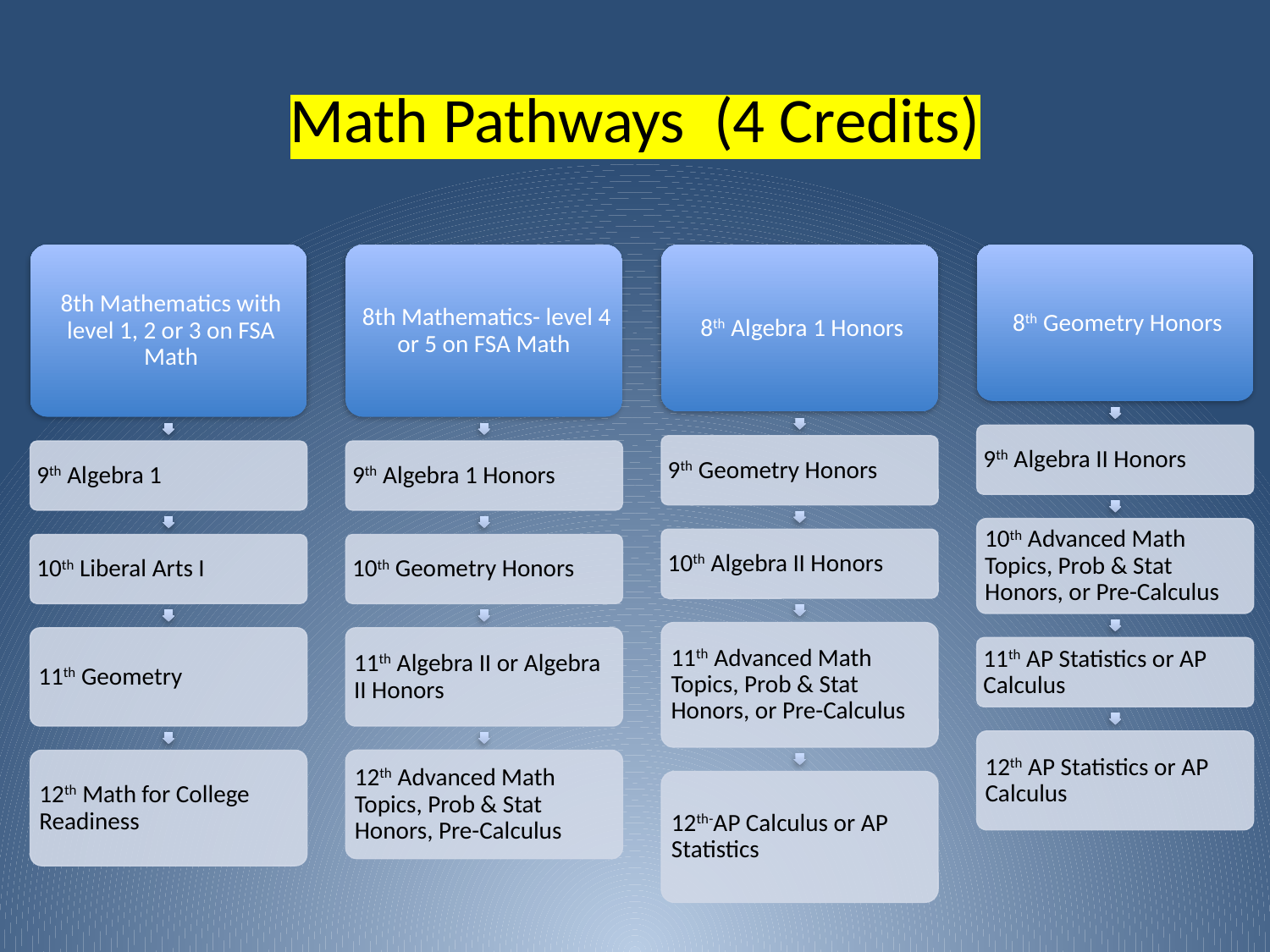

# Math Pathways  (4 Credits)
8th Mathematics with level 1, 2 or 3 on FSA Math
9th Algebra 1
10th Liberal Arts I
11th Geometry
12th Math for College Readiness
8th Mathematics- level 4 or 5 on FSA Math
9th Algebra 1 Honors
10th Geometry Honors
11th Algebra II or Algebra II Honors
12th Advanced Math Topics, Prob & Stat Honors, Pre-Calculus
8th Algebra 1 Honors
9th Geometry Honors
10th Algebra II Honors
11th Advanced Math Topics, Prob & Stat Honors, or Pre-Calculus
12th-AP Calculus or AP Statistics
8th Geometry Honors
9th Algebra II Honors
10th Advanced Math Topics, Prob & Stat Honors, or Pre-Calculus
11th AP Statistics or AP Calculus
12th AP Statistics or AP Calculus